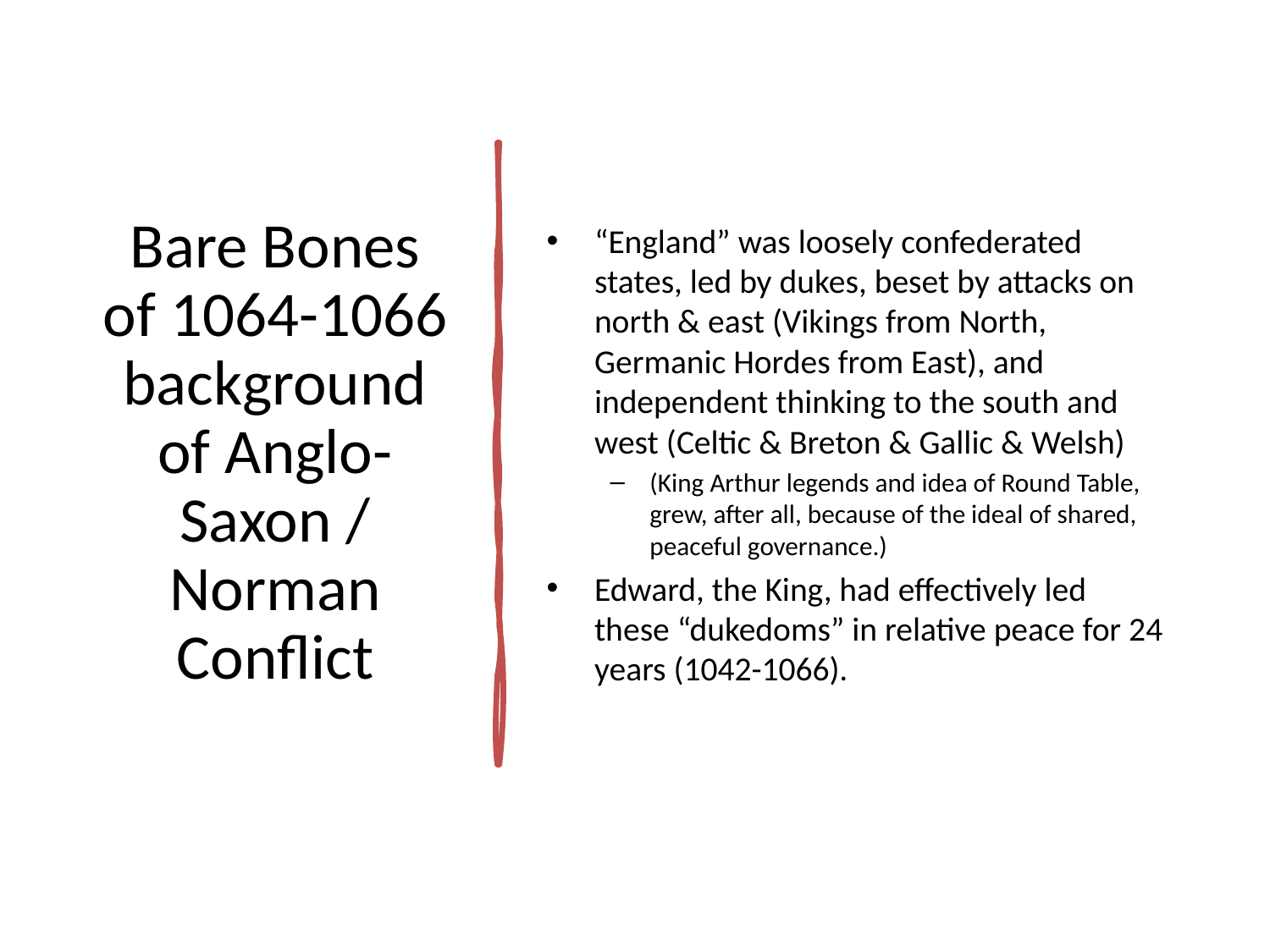

# Bare Bones of 1064-1066 background of Anglo-Saxon / Norman Conflict
“England” was loosely confederated states, led by dukes, beset by attacks on north & east (Vikings from North, Germanic Hordes from East), and independent thinking to the south and west (Celtic & Breton & Gallic & Welsh)
(King Arthur legends and idea of Round Table, grew, after all, because of the ideal of shared, peaceful governance.)
Edward, the King, had effectively led these “dukedoms” in relative peace for 24 years (1042-1066).